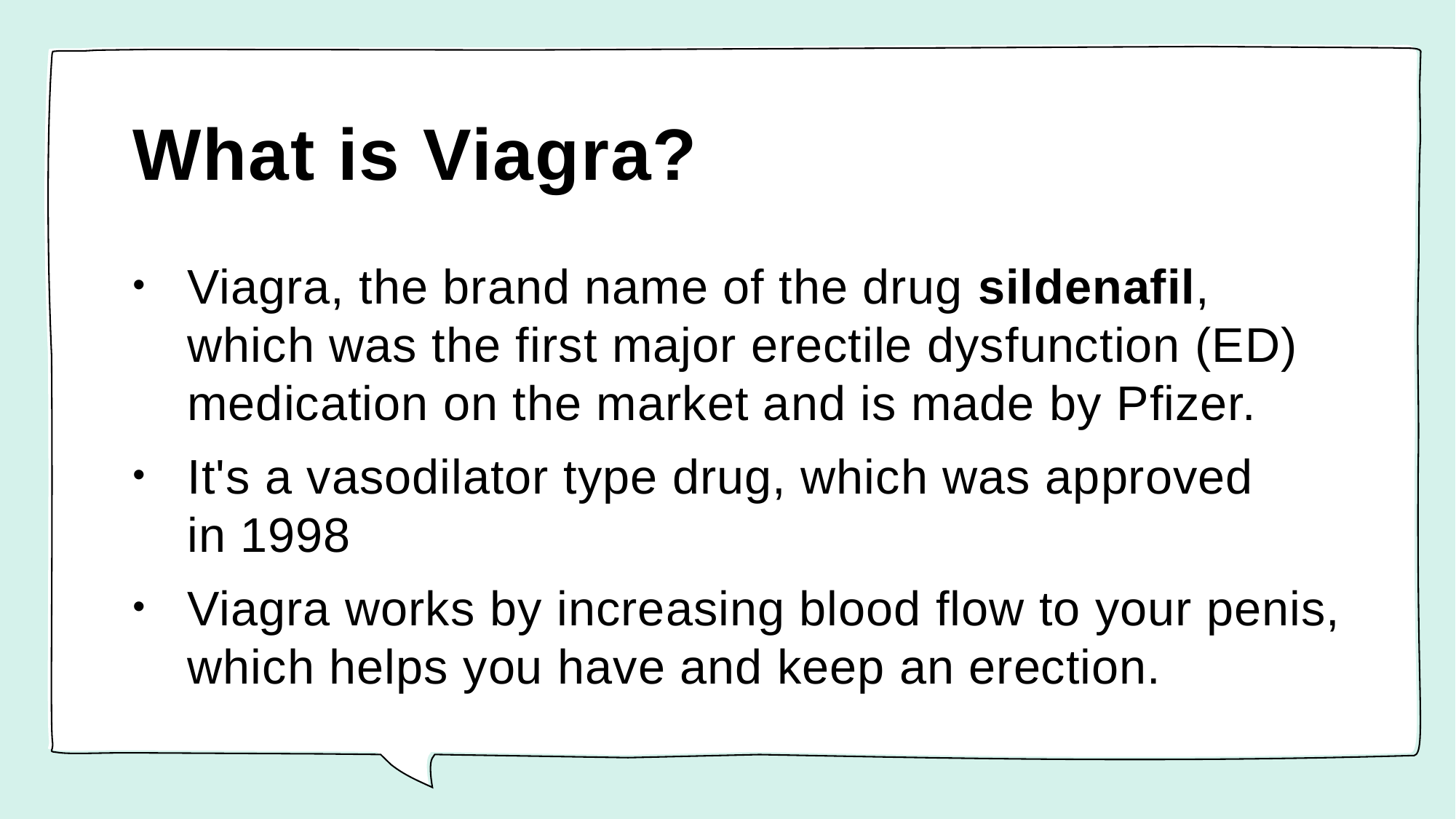

# What is Viagra?
Viagra, the brand name of the drug sildenafil, which was the first major erectile dysfunction (ED) medication on the market and is made by Pfizer.
It's a vasodilator type drug, which was approved in 1998
Viagra works by increasing blood flow to your penis, which helps you have and keep an erection.